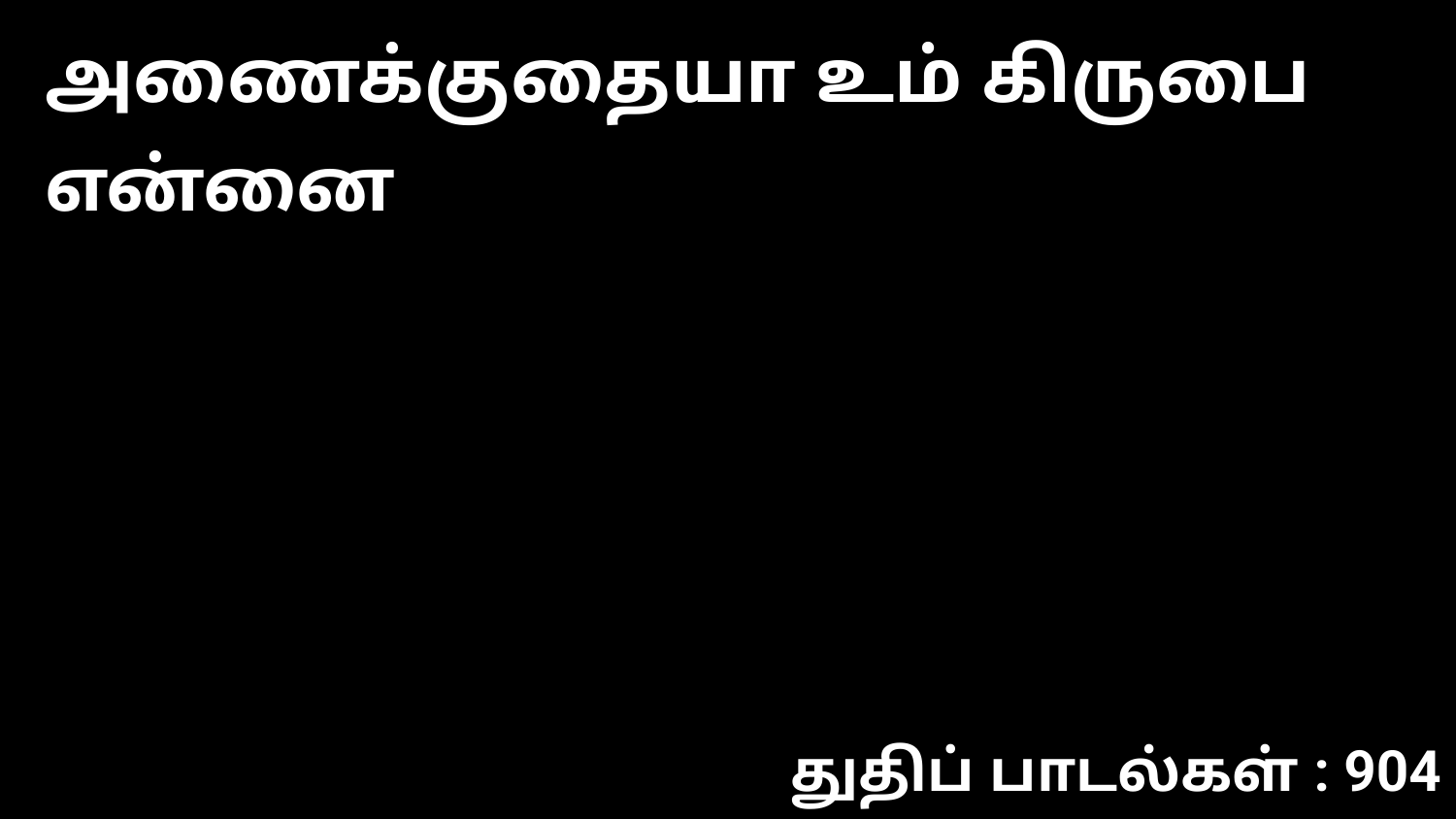

அணைக்குதையா உம் கிருபை என்னை
துதிப் பாடல்கள் : 904